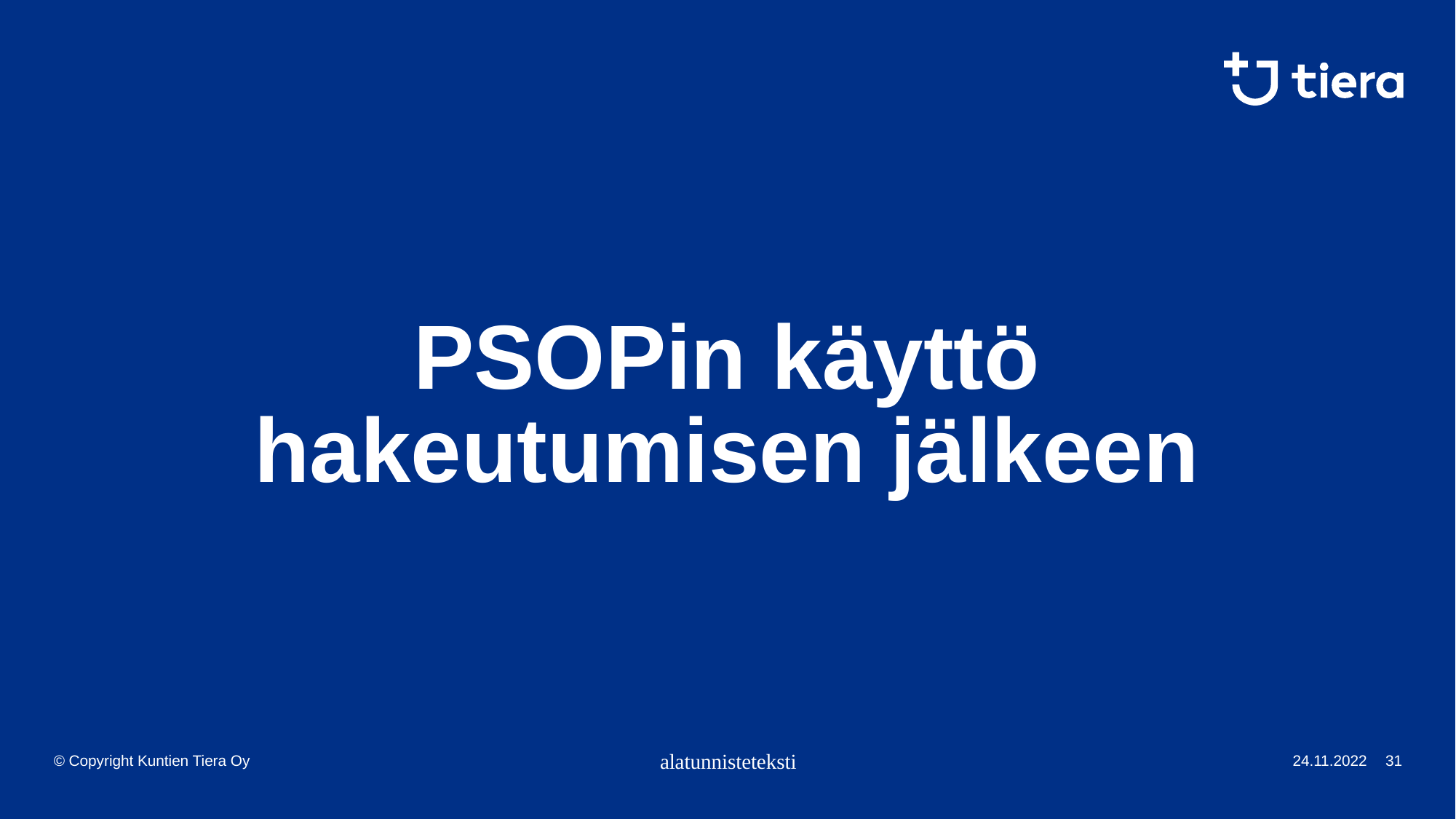

# PSOPin käyttö hakeutumisen jälkeen

alatunnisteteksti
24.11.2022
31